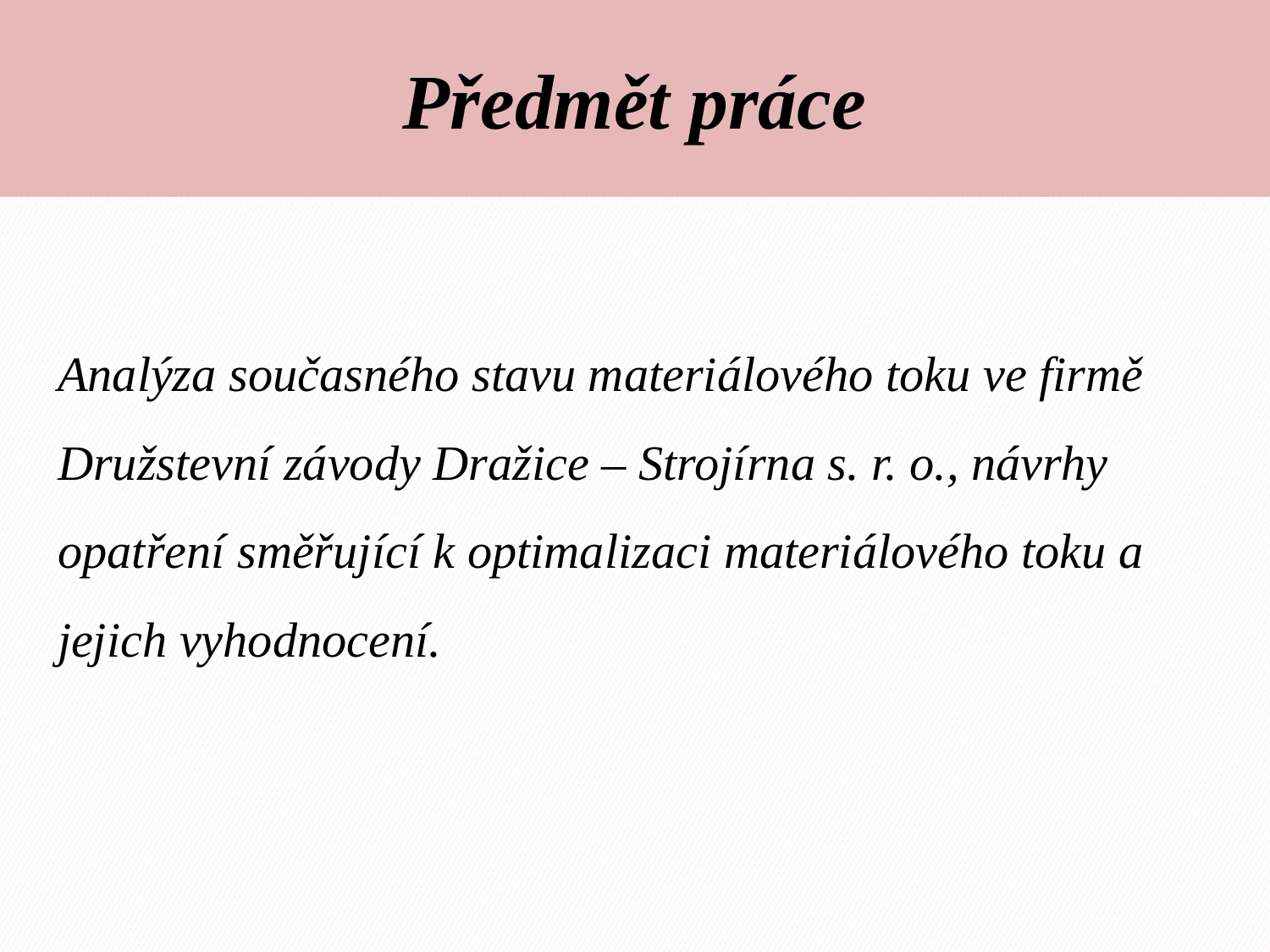

# Předmět práce
Analýza současného stavu materiálového toku ve firmě Družstevní závody Dražice – Strojírna s. r. o., návrhy opatření směřující k optimalizaci materiálového toku a jejich vyhodnocení.